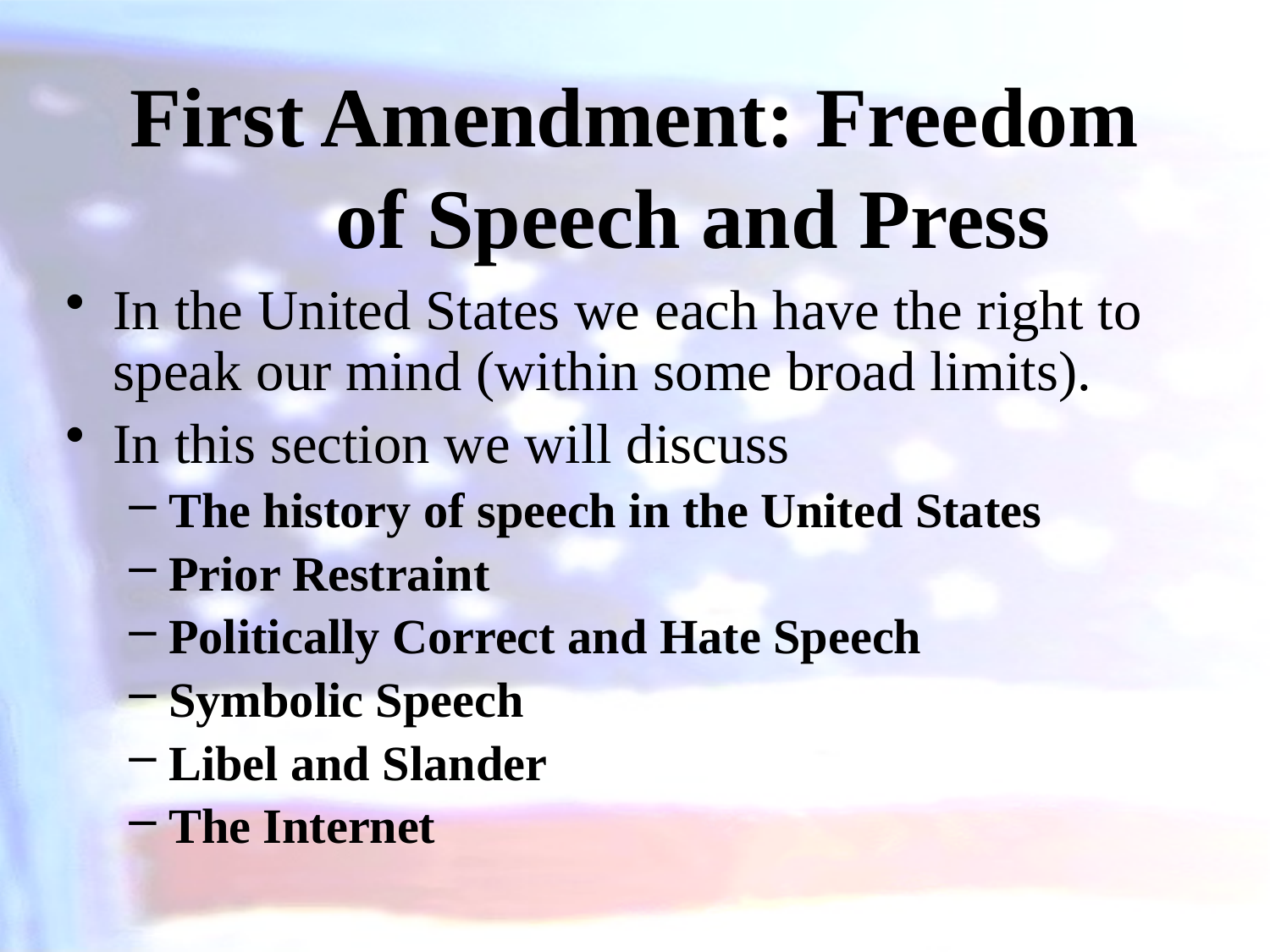

# First Amendment: Freedom of Speech and Press
In the United States we each have the right to speak our mind (within some broad limits).
In this section we will discuss
The history of speech in the United States
Prior Restraint
Politically Correct and Hate Speech
Symbolic Speech
Libel and Slander
The Internet